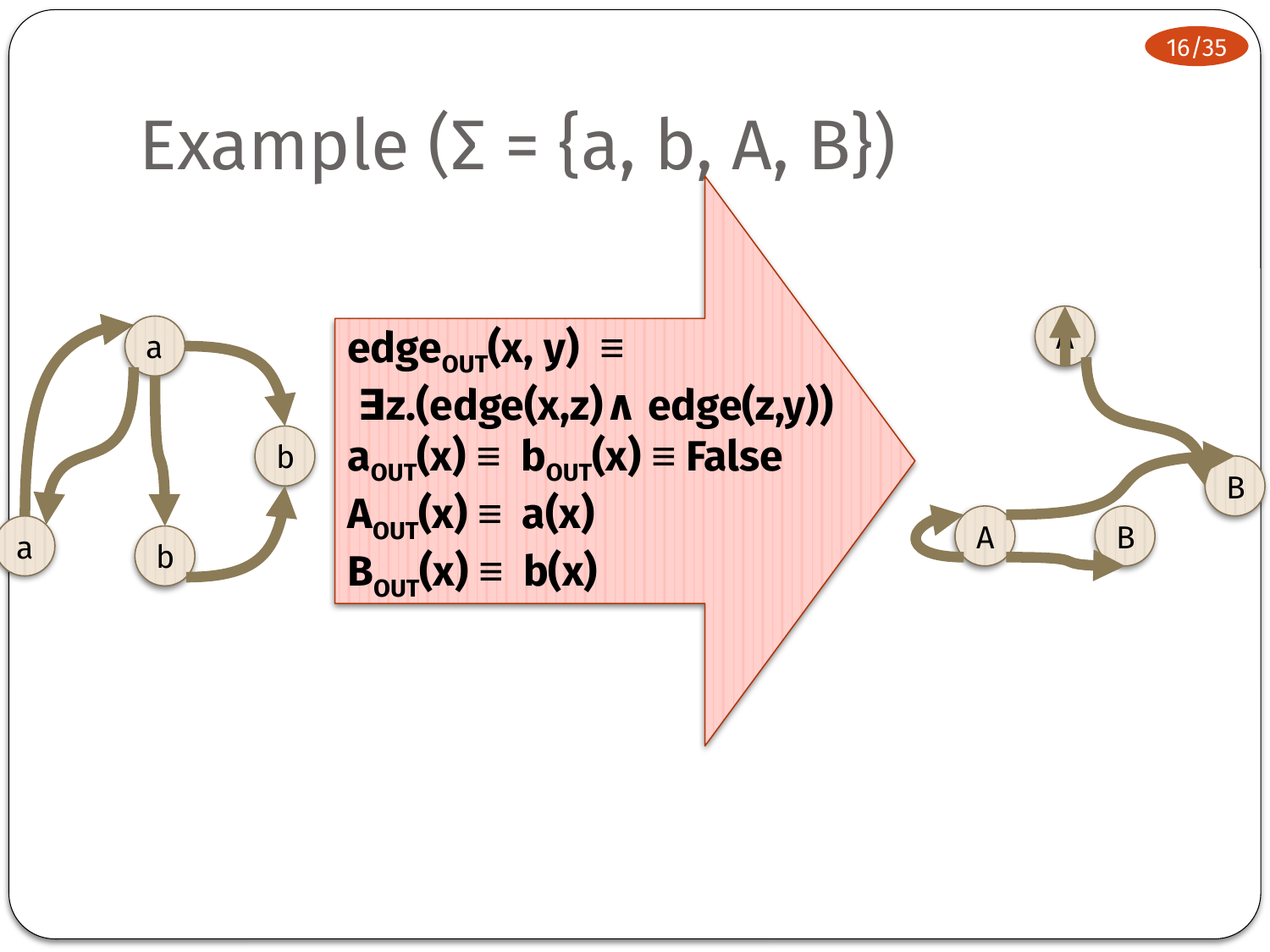

# Example (Σ = {a, b, A, B})
edgeOUT(x, y)  ≡
 ∃z.(edge(x,z)∧ edge(z,y))
aOUT(x) ≡  bOUT(x) ≡ False
AOUT(x) ≡  a(x)
BOUT(x) ≡  b(x)
A
B
A
B
a
b
a
b